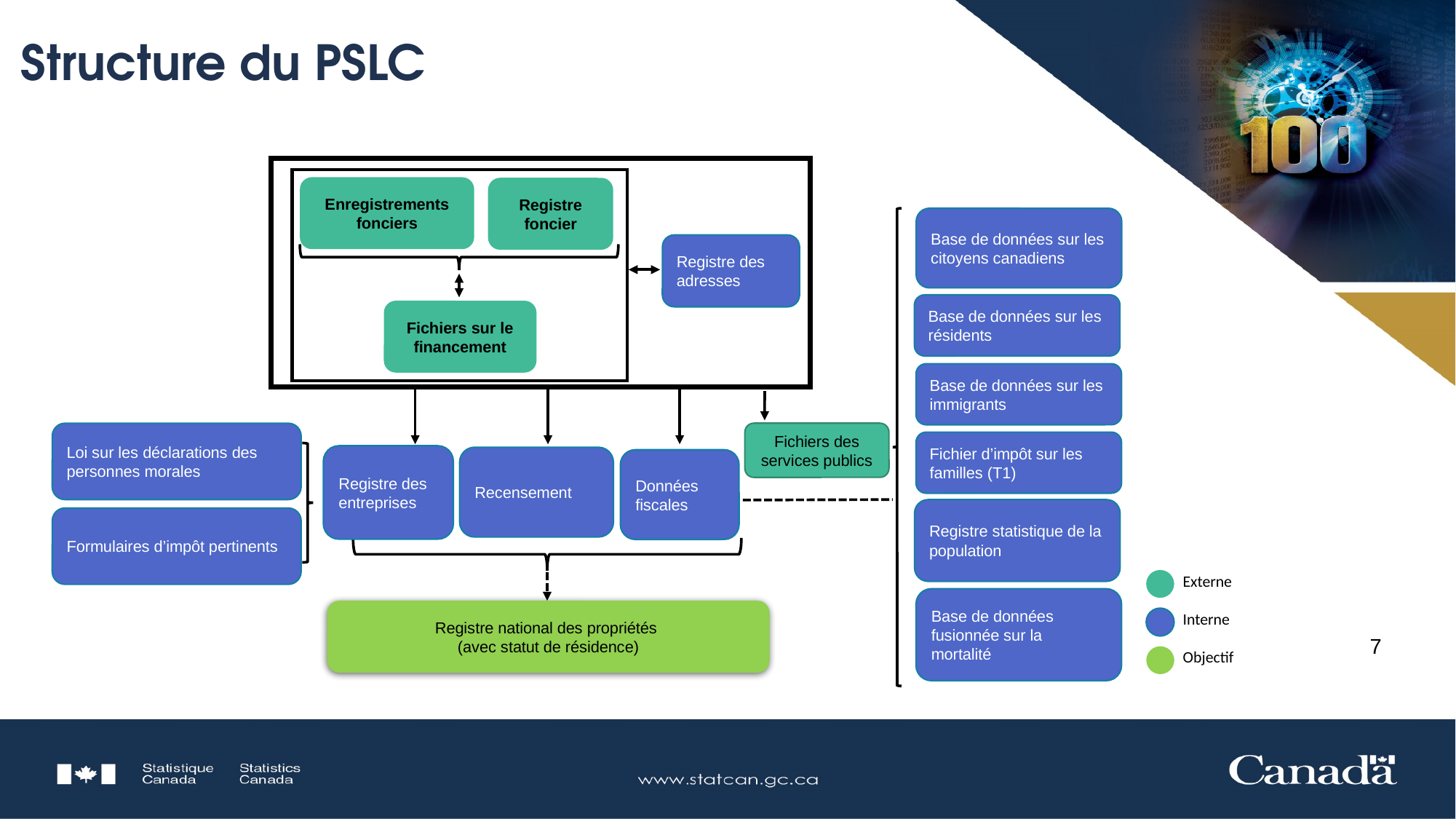

# Structure du PSLC

Enregistrements fonciers
Registre foncier

Base de données sur les citoyens canadiens
Registre des adresses
Base de données sur les résidents
Fichiers sur le financement

Base de données sur les immigrants
Fichiers des services publics
Loi sur les déclarations des personnes morales
Fichier d’impôt sur les familles (T1)

Registre des entreprises
Recensement
Données fiscales
Registre statistique de la population
Formulaires d’impôt pertinents
Base de données fusionnée sur la mortalité
Registre national des propriétés
(avec statut de résidence)
Externe

Interne

7
Objectif